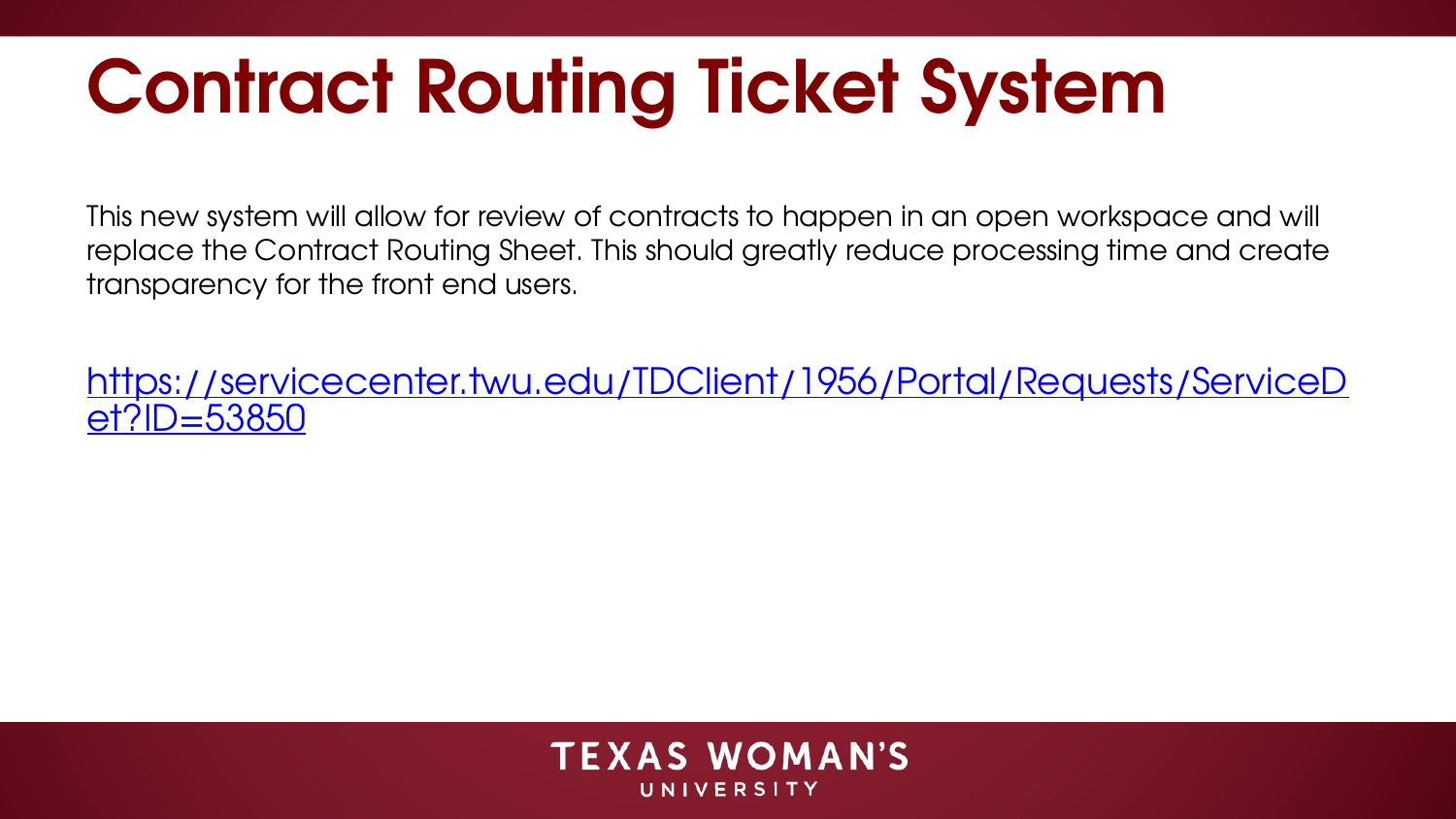

# Contract Routing Ticket System
This new system will allow for review of contracts to happen in an open workspace and will replace the Contract Routing Sheet. This should greatly reduce processing time and create transparency for the front end users.

https://servicecenter.twu.edu/TDClient/1956/Portal/Requests/ServiceDet?ID=53850